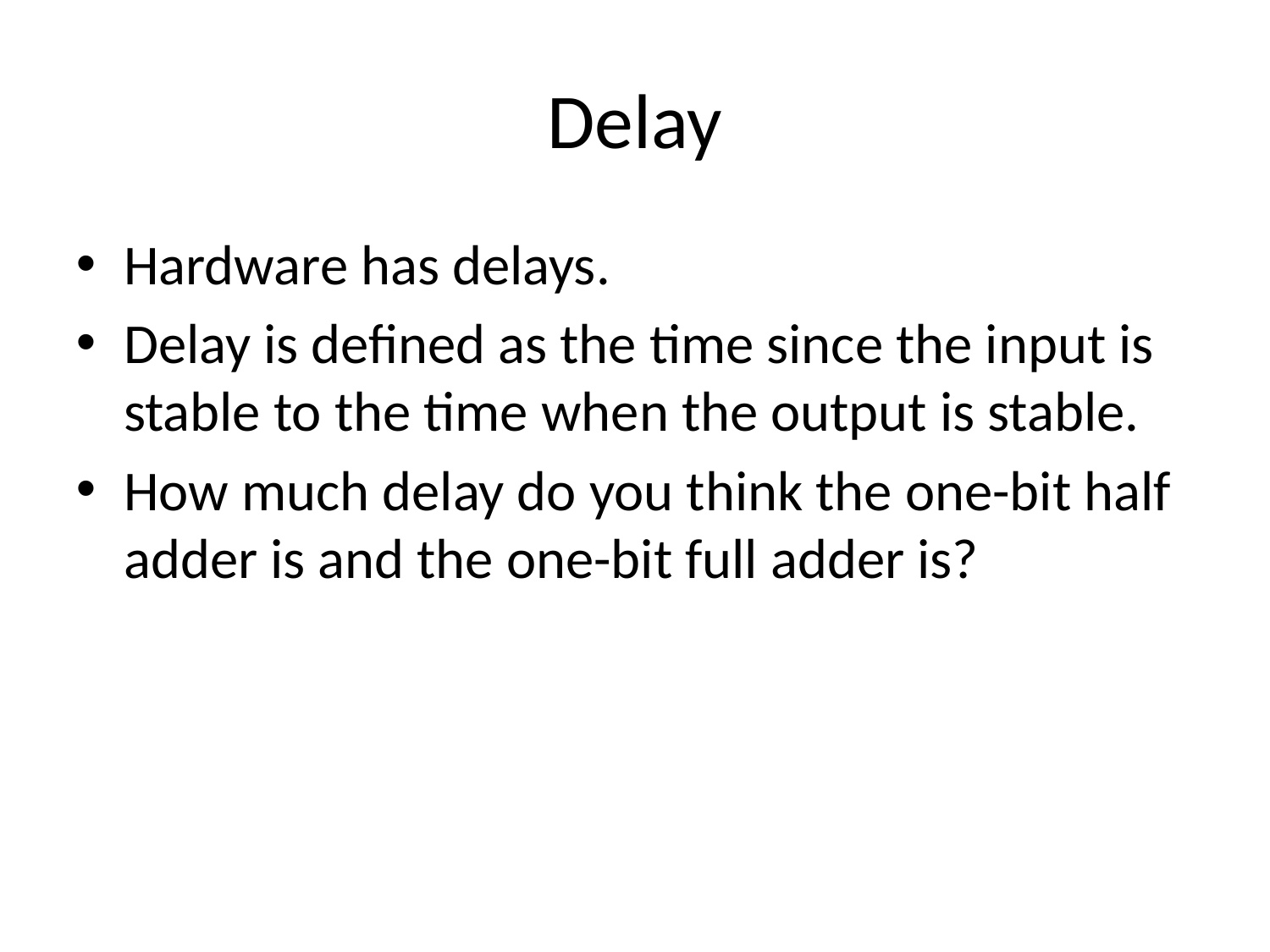

# Delay
Hardware has delays.
Delay is defined as the time since the input is stable to the time when the output is stable.
How much delay do you think the one-bit half adder is and the one-bit full adder is?